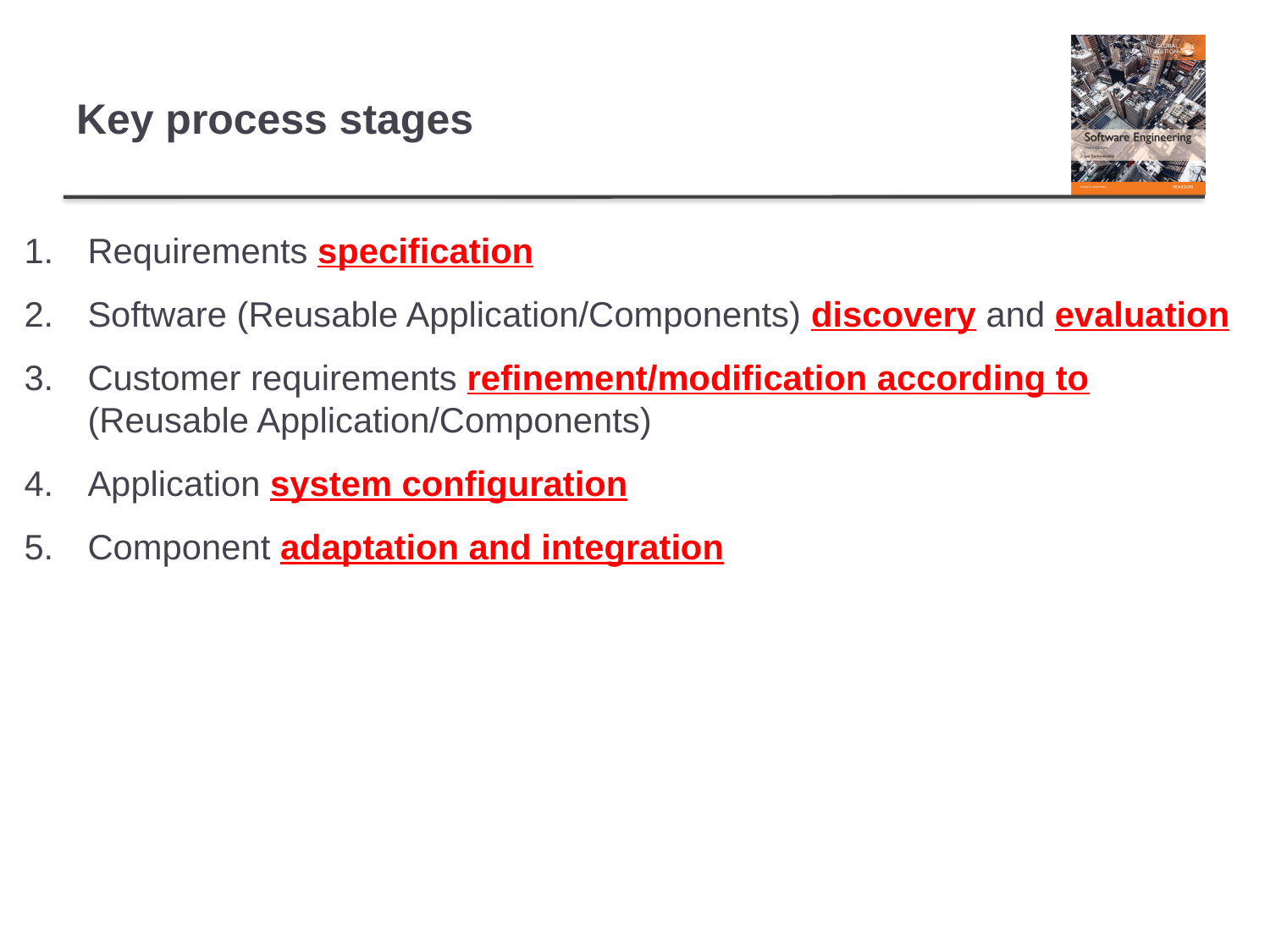

# Key process stages
Requirements specification
Software (Reusable Application/Components) discovery and evaluation
Customer requirements refinement/modification according to (Reusable Application/Components)
Application system configuration
Component adaptation and integration